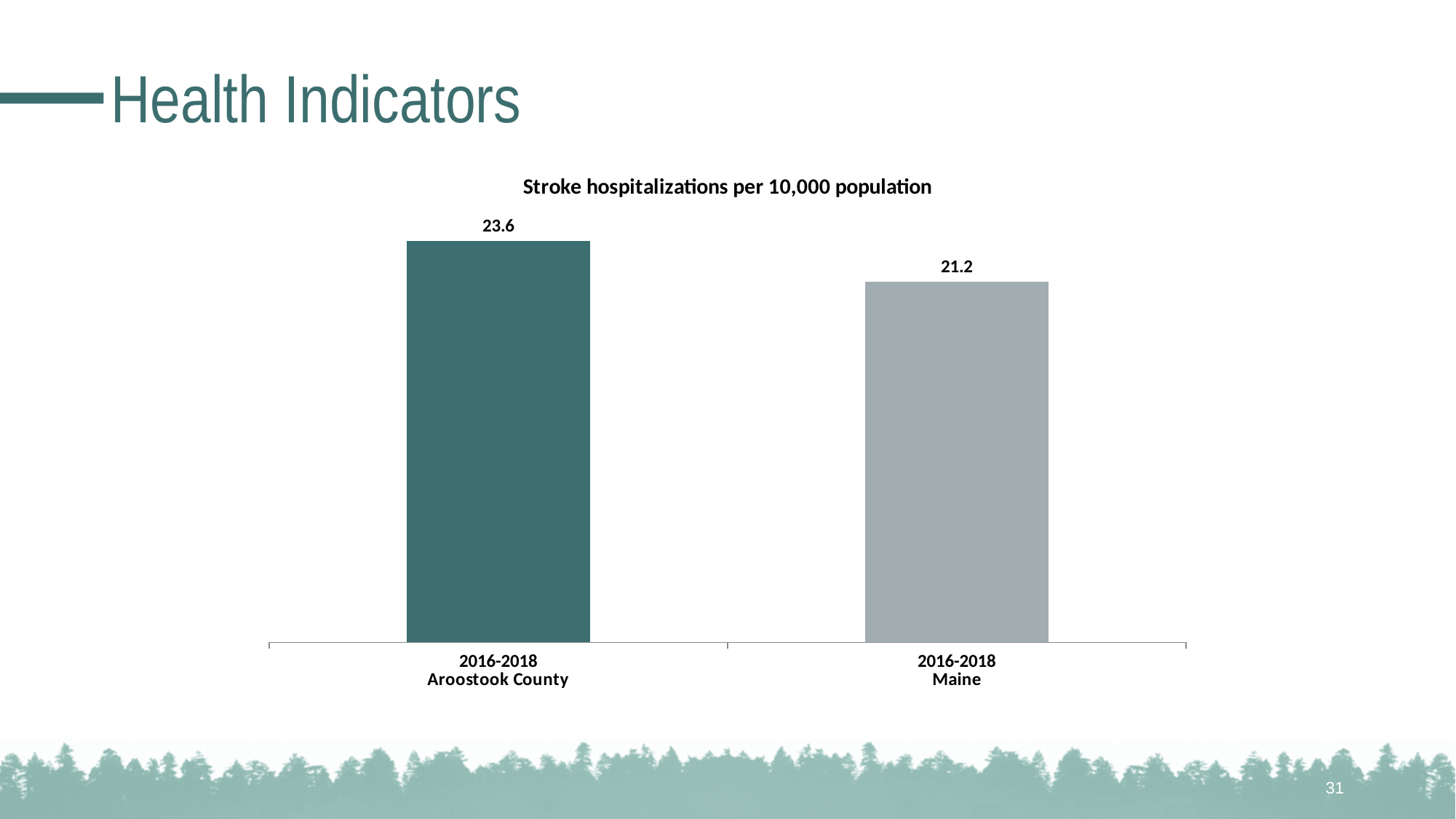

# Health Indicators

### Chart: Stroke hospitalizations per 10,000 population

| Category |  |
|---|---|
| 2016-2018
Aroostook County | 23.6 |
| 2016-2018
Maine | 21.2 |
31